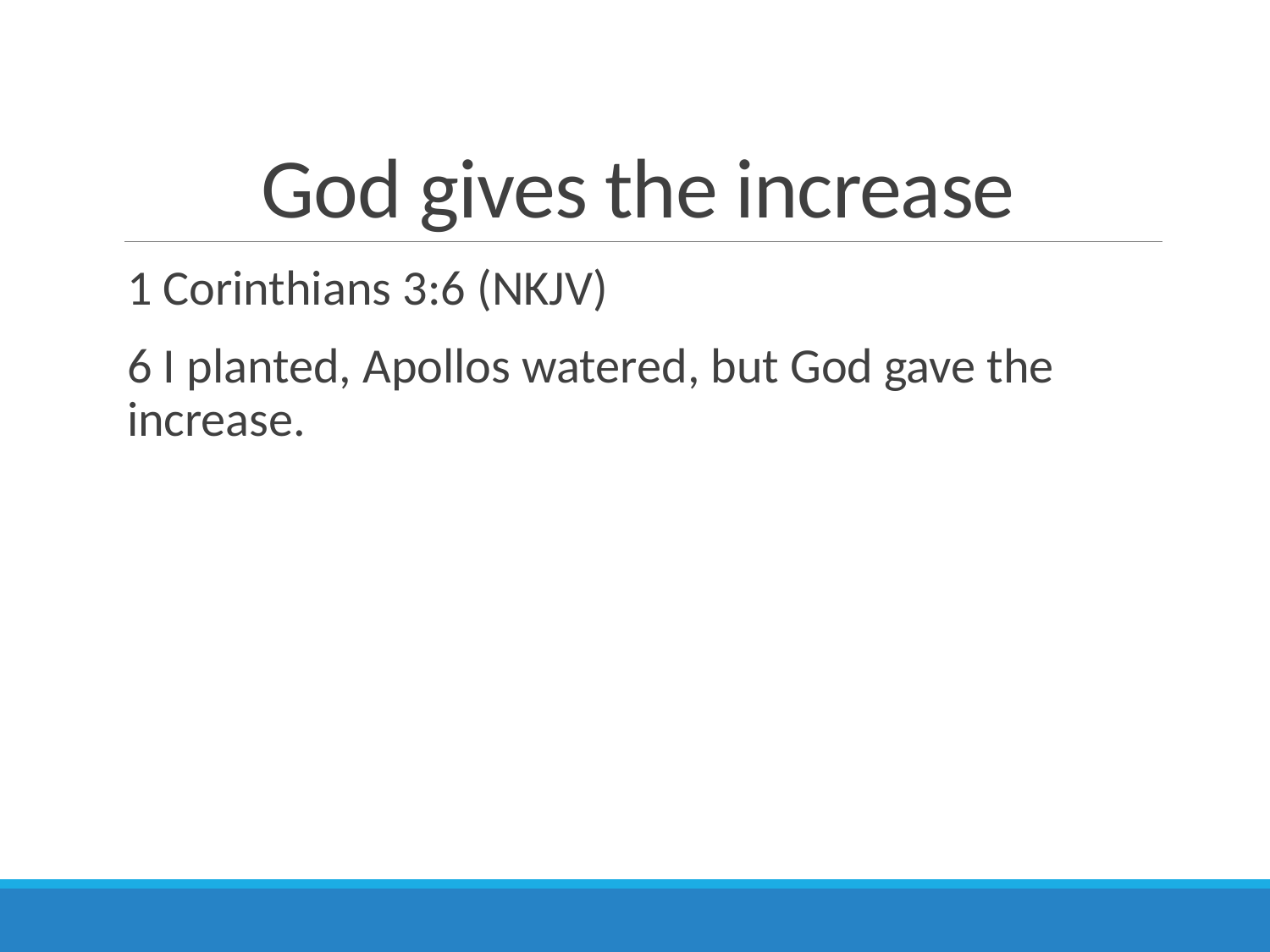

# God gives the increase
1 Corinthians 3:6 (NKJV)
6 I planted, Apollos watered, but God gave the increase.